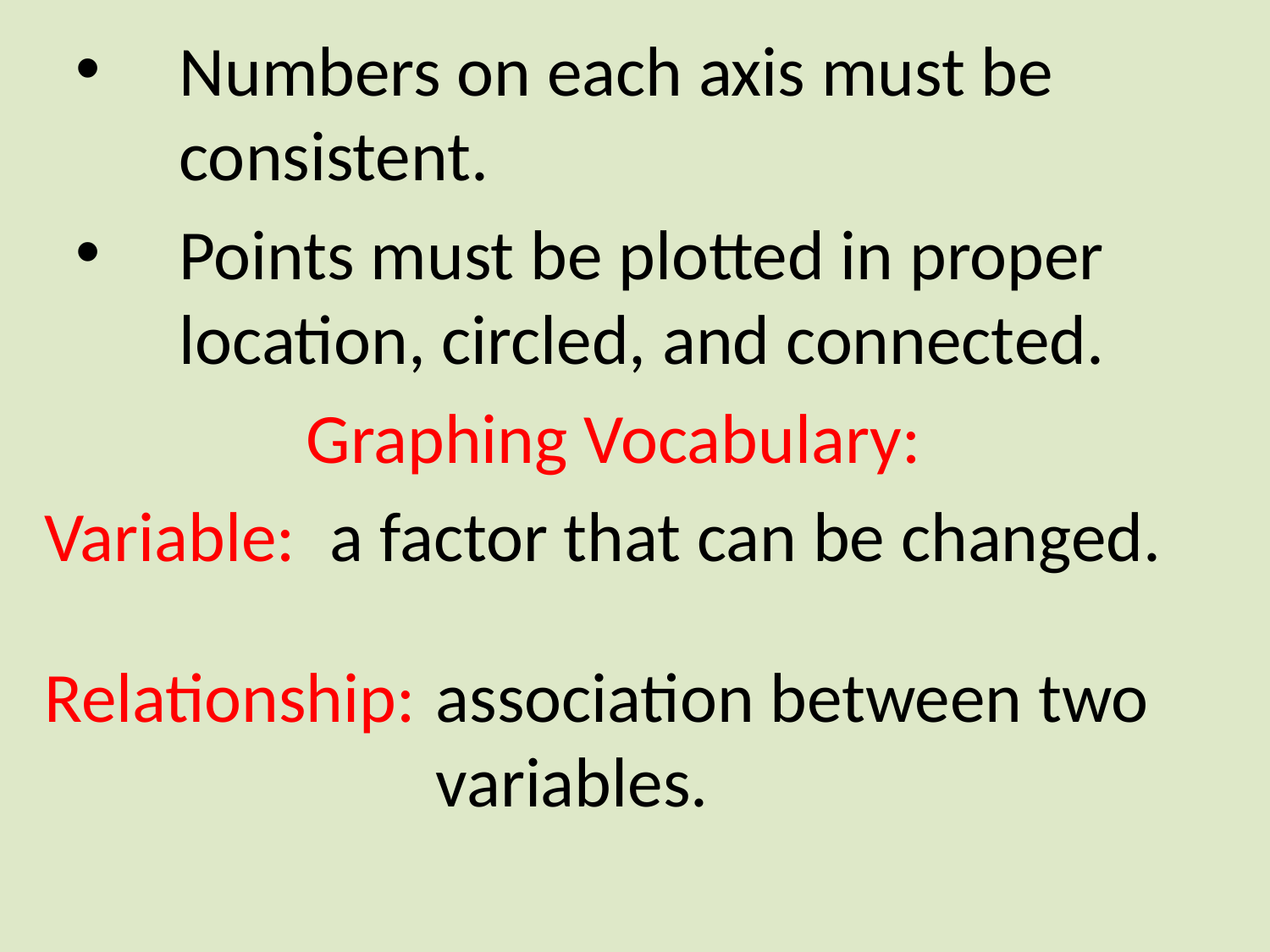

Numbers on each axis must be consistent.
Points must be plotted in proper location, circled, and connected.
Graphing Vocabulary:
Variable:
a factor that can be changed.
Relationship:
association between two variables.